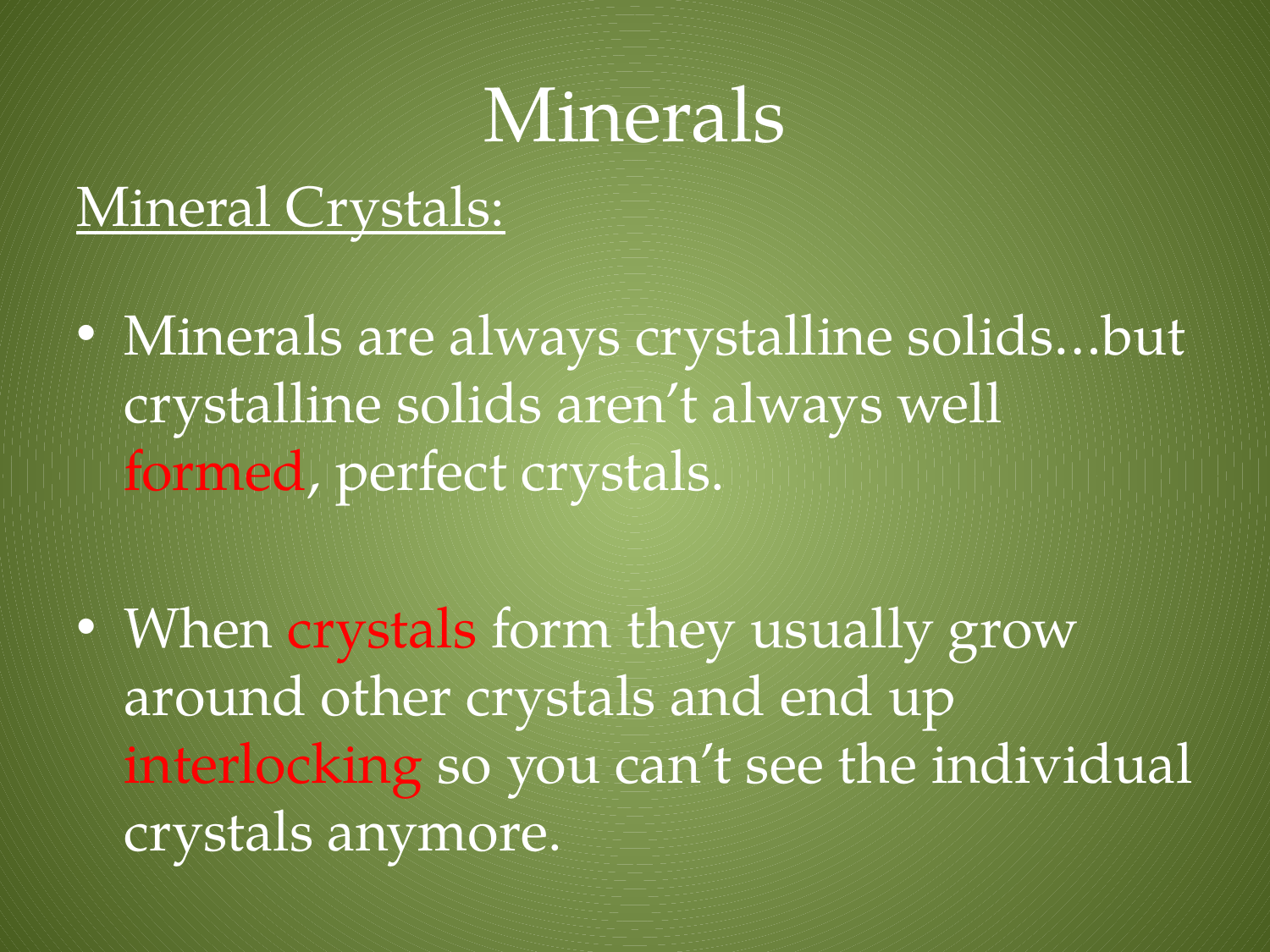

# Minerals
Mineral Crystals:

Minerals are always crystalline solids…but crystalline solids aren’t always well formed, perfect crystals.

When crystals form they usually grow around other crystals and end up interlocking so you can’t see the individual crystals anymore.